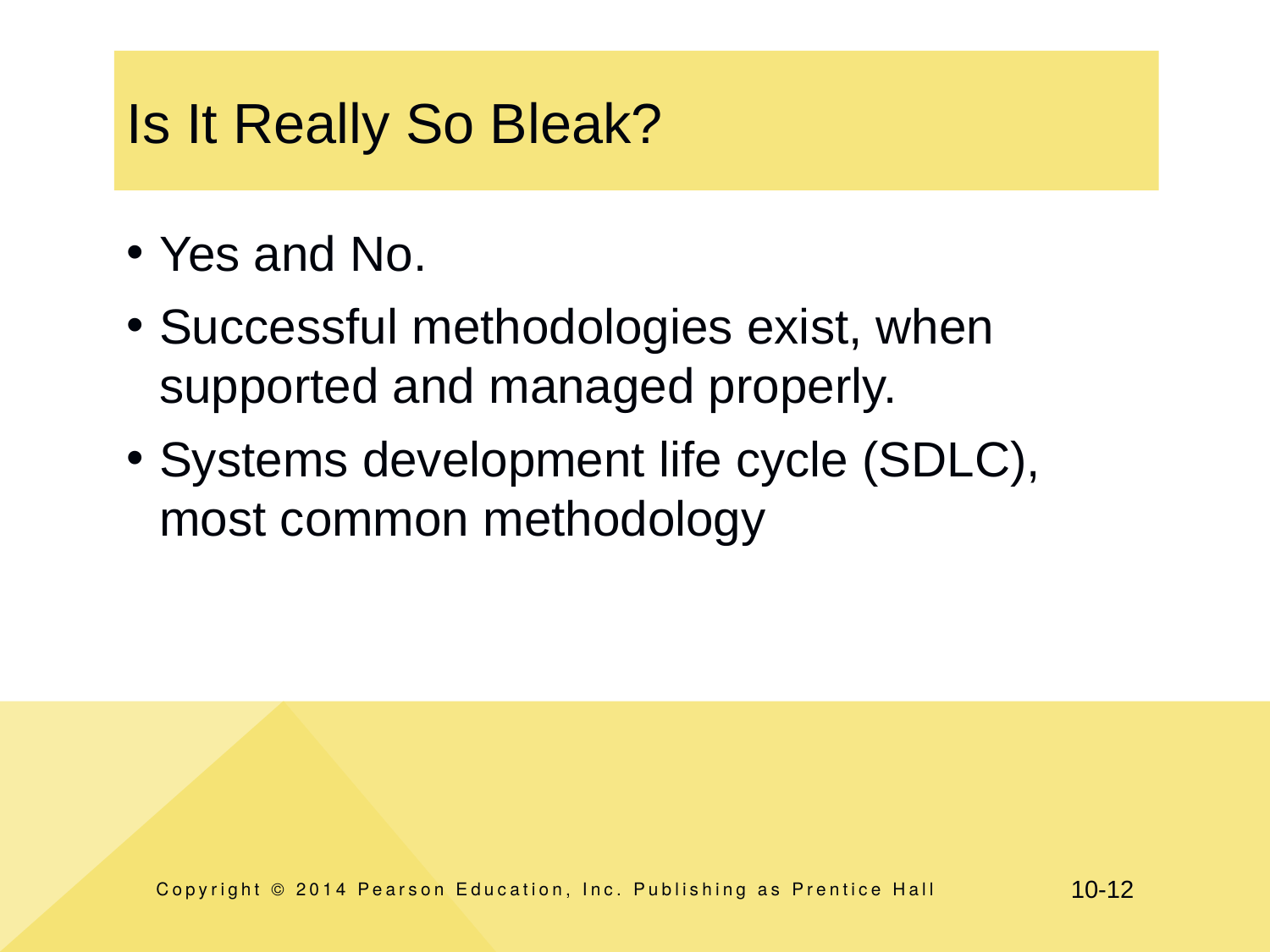

# Is It Really So Bleak?
Yes and No.
Successful methodologies exist, when supported and managed properly.
Systems development life cycle (SDLC), most common methodology
Copyright © 2014 Pearson Education, Inc. Publishing as Prentice Hall